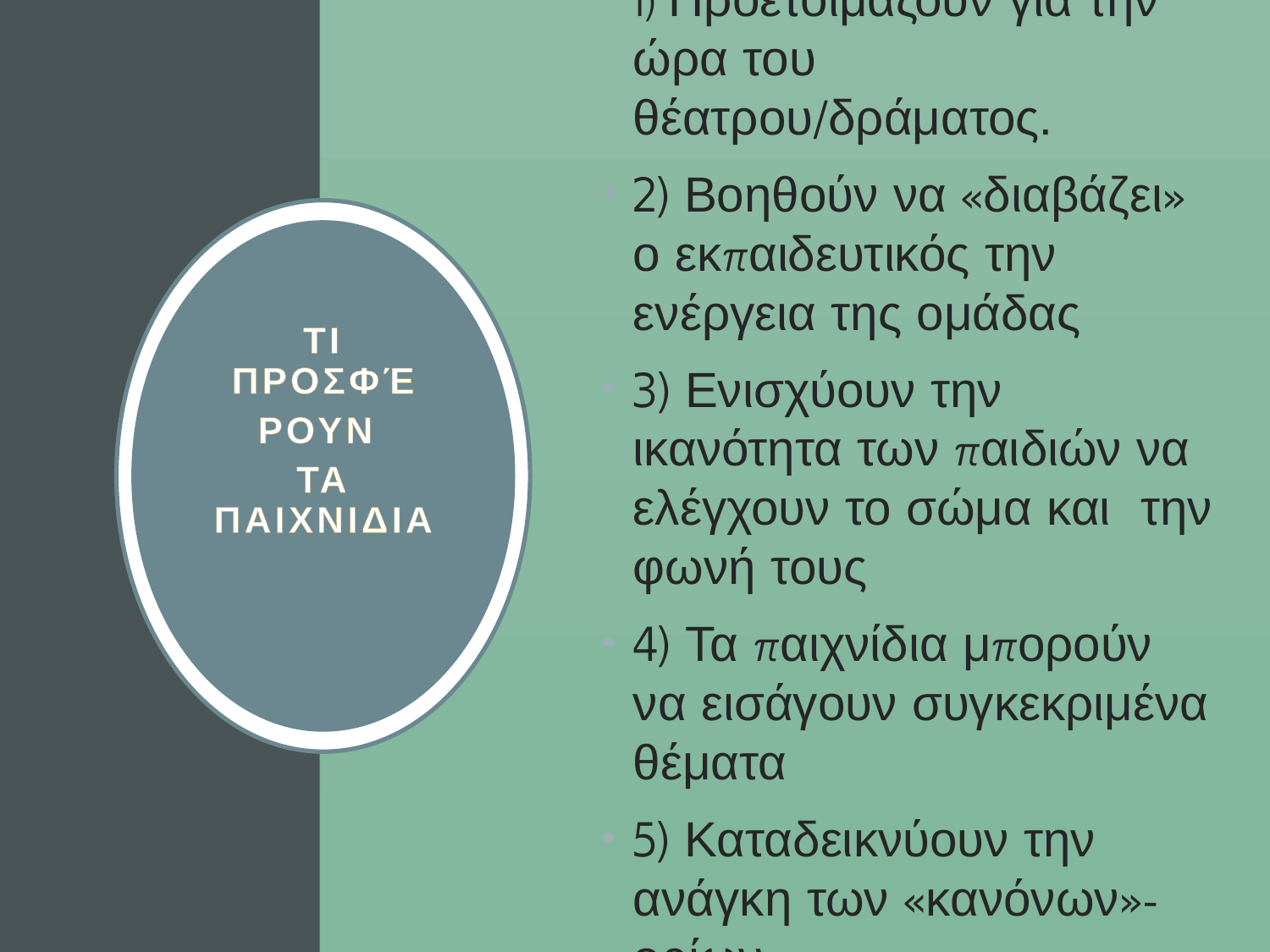

1) Προετοιμάζουν για την  ώρα του θέατρου/δράματος.
2) Βοηθούν να «διαβάζει»  ο εκπαιδευτικός την ενέργεια της ομάδας
3) Ενισχύουν την ικανότητα των παιδιών να ελέγχουν το σώμα και  την φωνή τους
4) Τα παιχνίδια μπορούν να εισάγουν συγκεκριμένα θέματα
5) Καταδεικνύουν την ανάγκη των «κανόνων»- ορίων .

Τι προσφέ
ρουν
τα παιχνΙδια